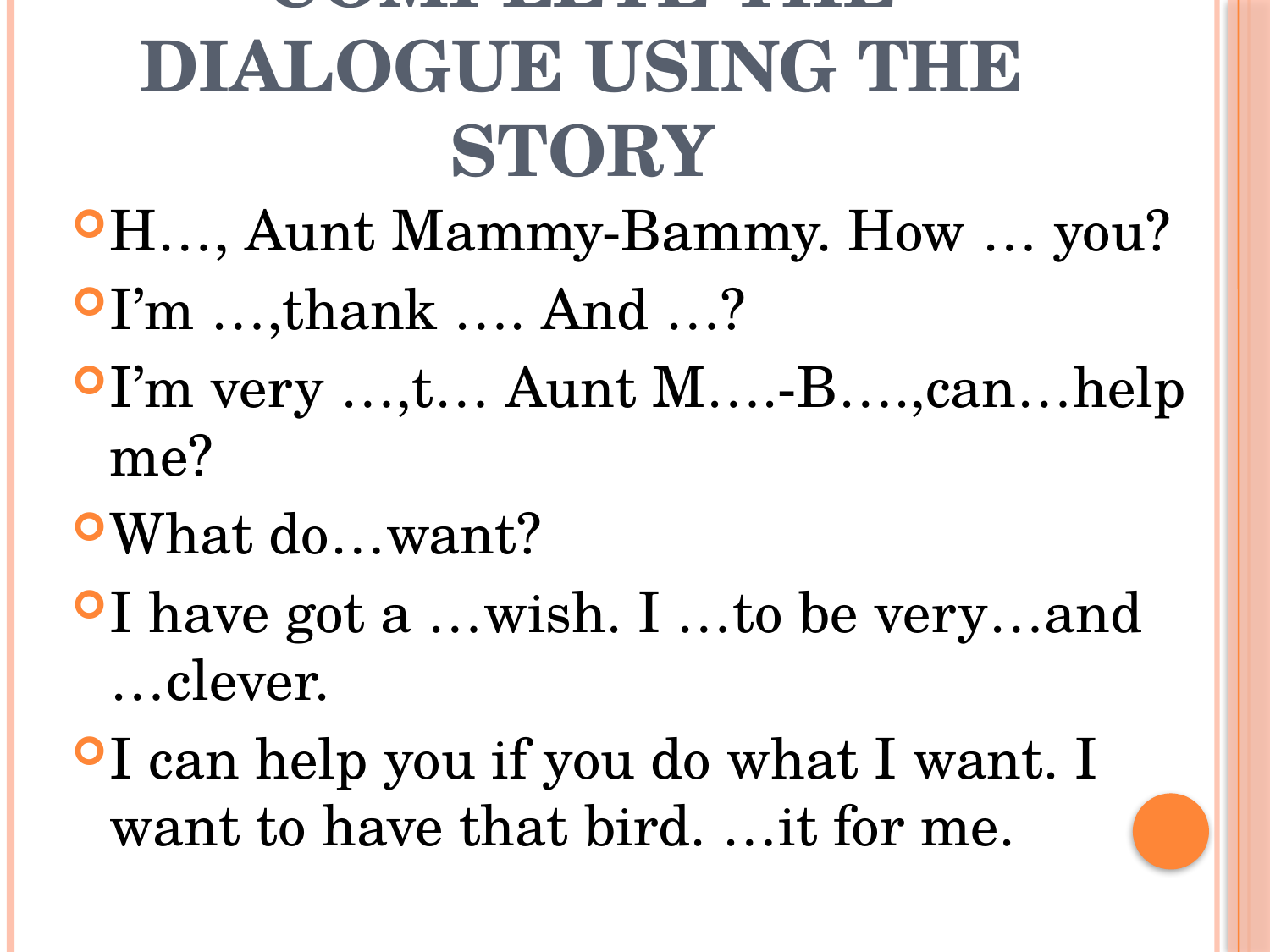

# Complete the dialogue using the story
H…, Aunt Mammy-Bammy. How … you?
I’m …,thank …. And …?
I’m very …,t… Aunt M….-B….,can…help me?
What do…want?
I have got a …wish. I …to be very…and …clever.
I can help you if you do what I want. I want to have that bird. …it for me.